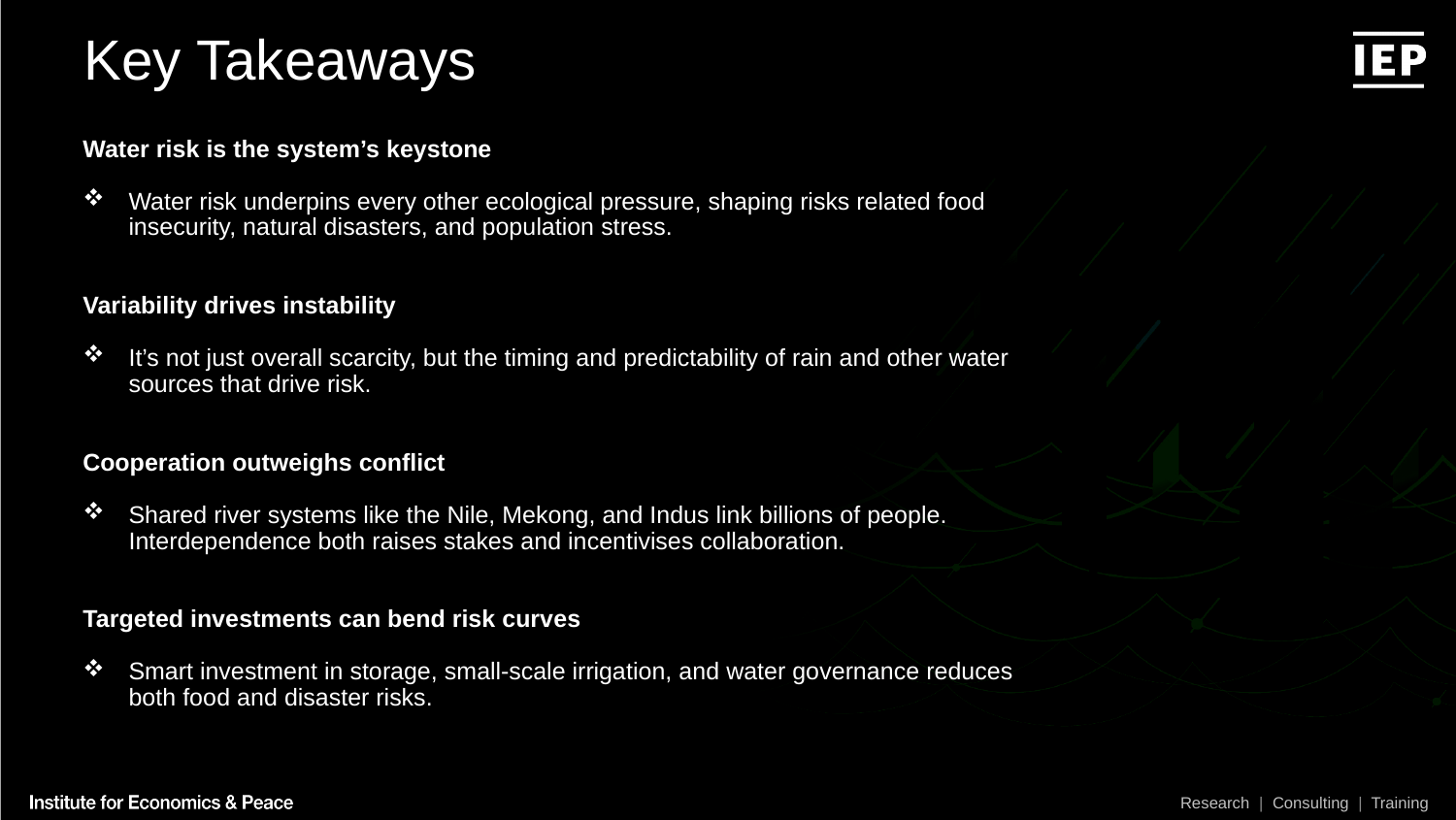

Key Takeaways
Water risk is the system’s keystone

Water risk underpins every other ecological pressure, shaping risks related food insecurity, natural disasters, and population stress.

Variability drives instability

It’s not just overall scarcity, but the timing and predictability of rain and other water sources that drive risk.

Cooperation outweighs conflict

Shared river systems like the Nile, Mekong, and Indus link billions of people. Interdependence both raises stakes and incentivises collaboration.

Targeted investments can bend risk curves

Smart investment in storage, small-scale irrigation, and water governance reduces both food and disaster risks.